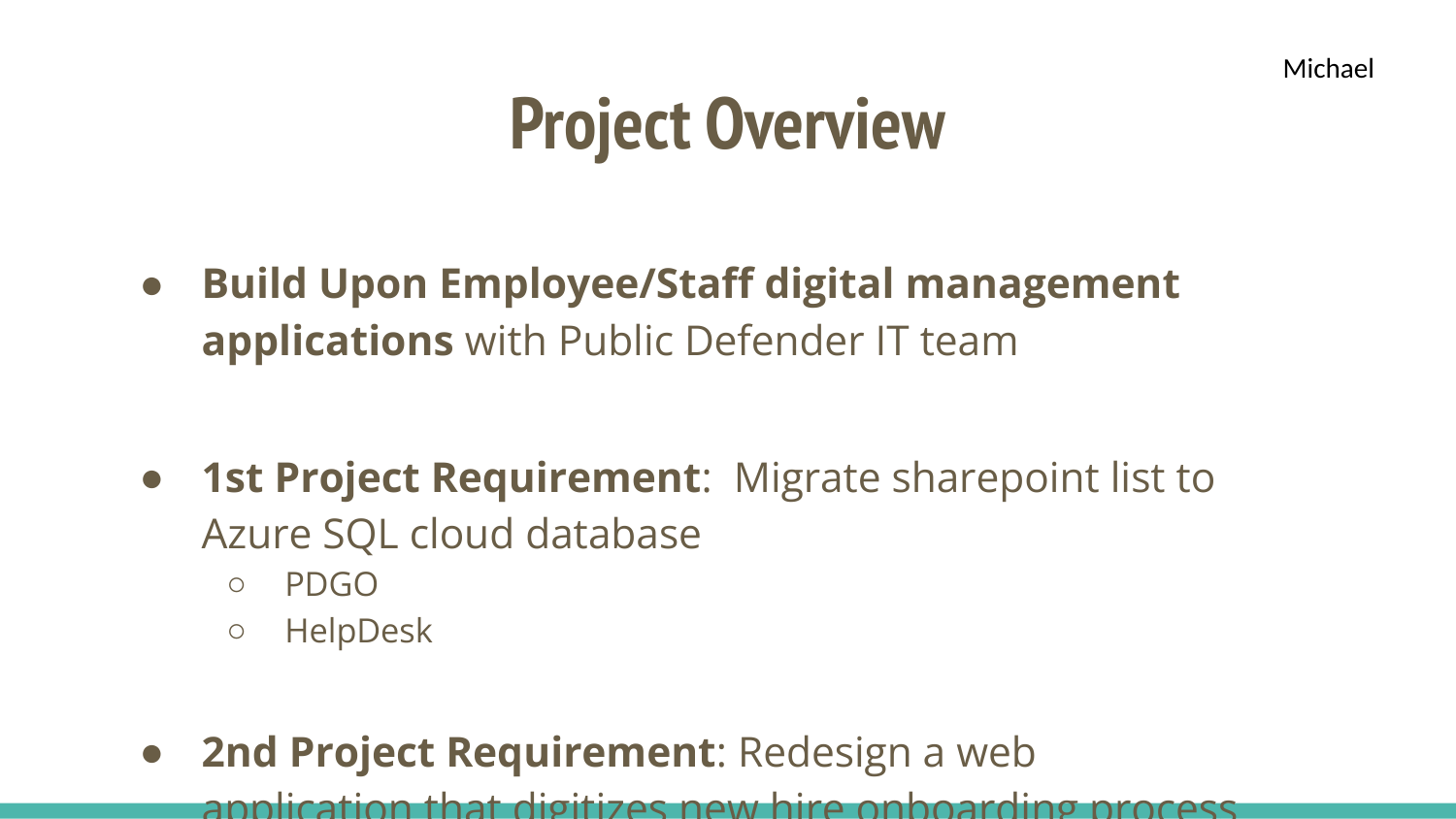

Michael
# Project Overview
Build Upon Employee/Staff digital management applications with Public Defender IT team

1st Project Requirement:  Migrate sharepoint list to Azure SQL cloud database
PDGO
HelpDesk

2nd Project Requirement: Redesign a web application that digitizes new hire onboarding process